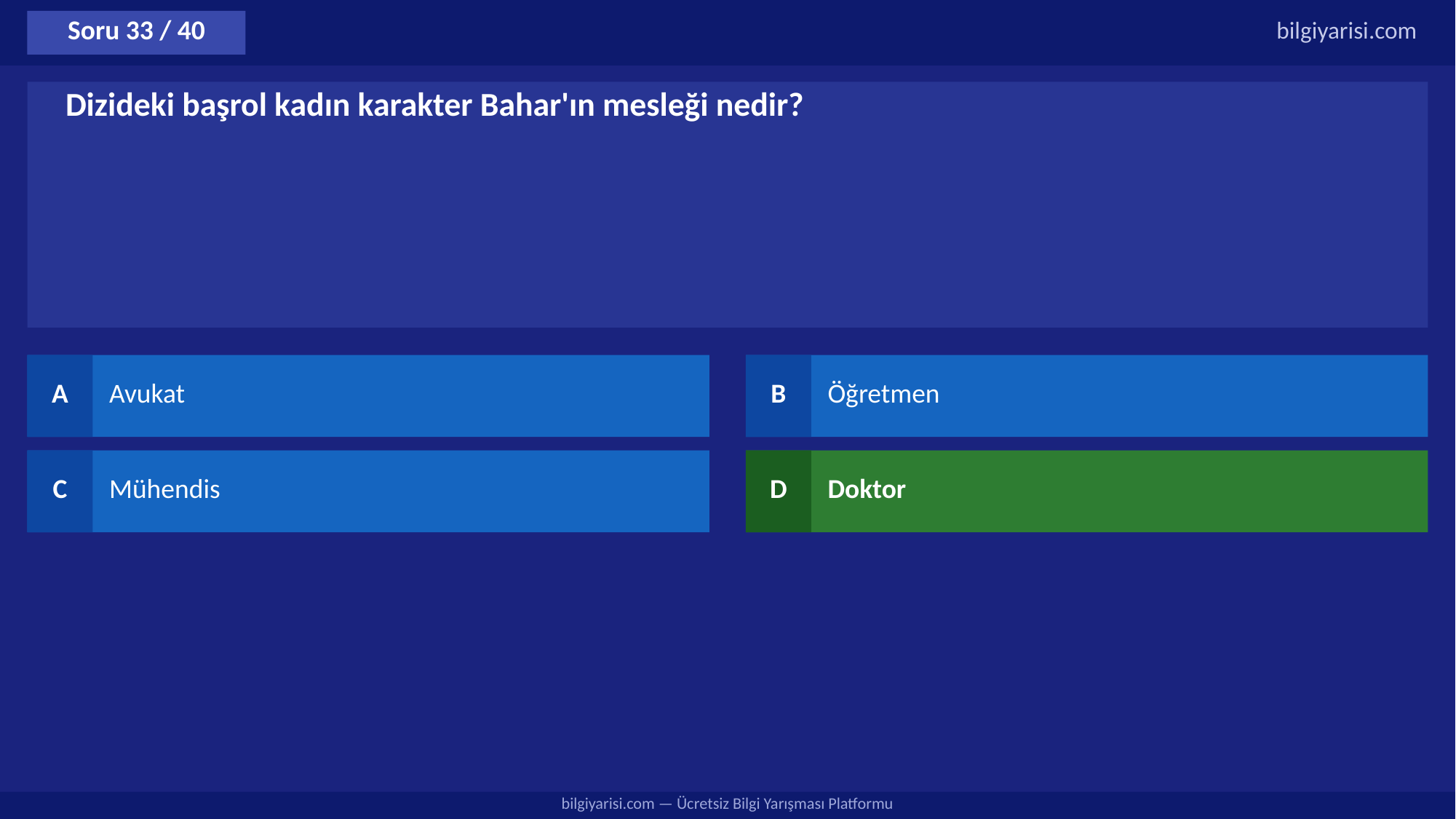

Soru 33 / 40
bilgiyarisi.com

Dizideki başrol kadın karakter Bahar'ın mesleği nedir?

A
Avukat

B
Öğretmen

C
Mühendis

D
Doktor
bilgiyarisi.com — Ücretsiz Bilgi Yarışması Platformu